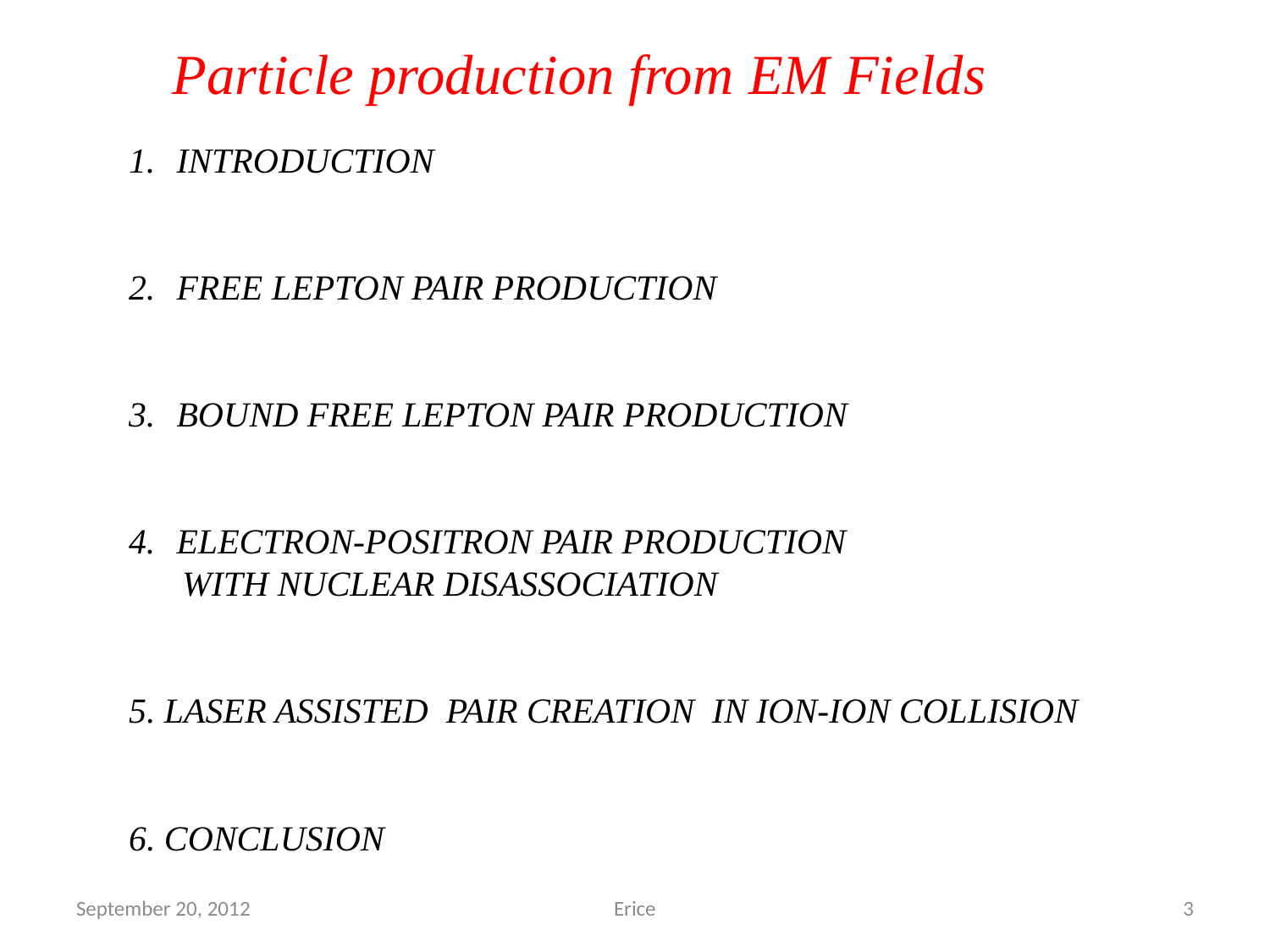

Particle production from EM Fields
INTRODUCTION

FREE LEPTON PAIR PRODUCTION

BOUND FREE LEPTON PAIR PRODUCTION

ELECTRON-POSITRON PAIR PRODUCTION
      WITH NUCLEAR DISASSOCIATION

5. LASER ASSISTED  PAIR CREATION  IN ION-ION COLLISION

6. CONCLUSION

September 20, 2012
Erice
3